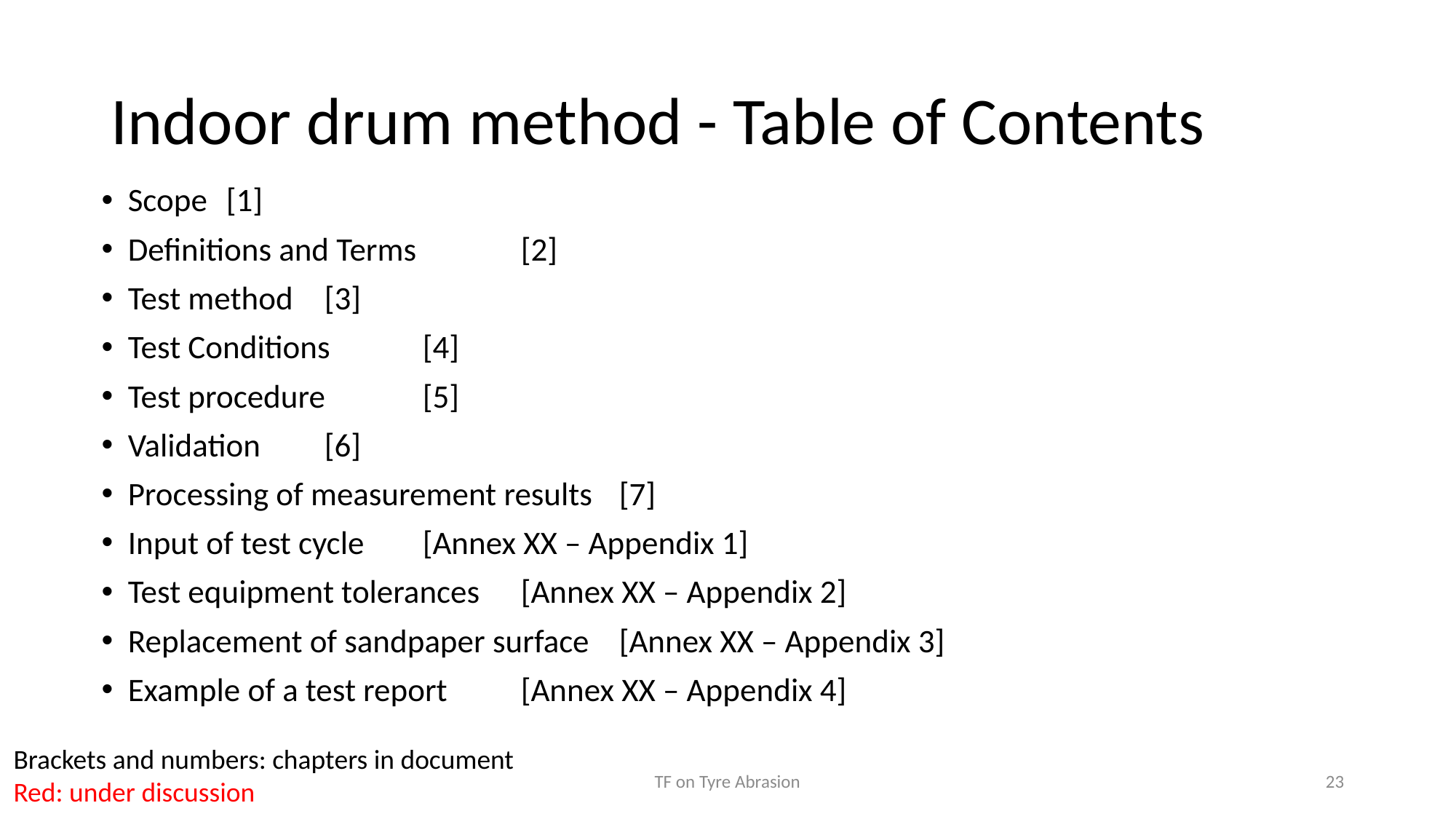

# Indoor drum method - Table of Contents
Scope					[1]
Definitions and Terms 			[2]
Test method 				[3]
Test Conditions 			[4]
Test procedure 			[5]
Validation 				[6]
Processing of measurement results	[7]
Input of test cycle 			[Annex XX – Appendix 1]
Test equipment tolerances 		[Annex XX – Appendix 2]
Replacement of sandpaper surface 	[Annex XX – Appendix 3]
Example of a test report 		[Annex XX – Appendix 4]
Brackets and numbers: chapters in document
Red: under discussion
TF on Tyre Abrasion
23